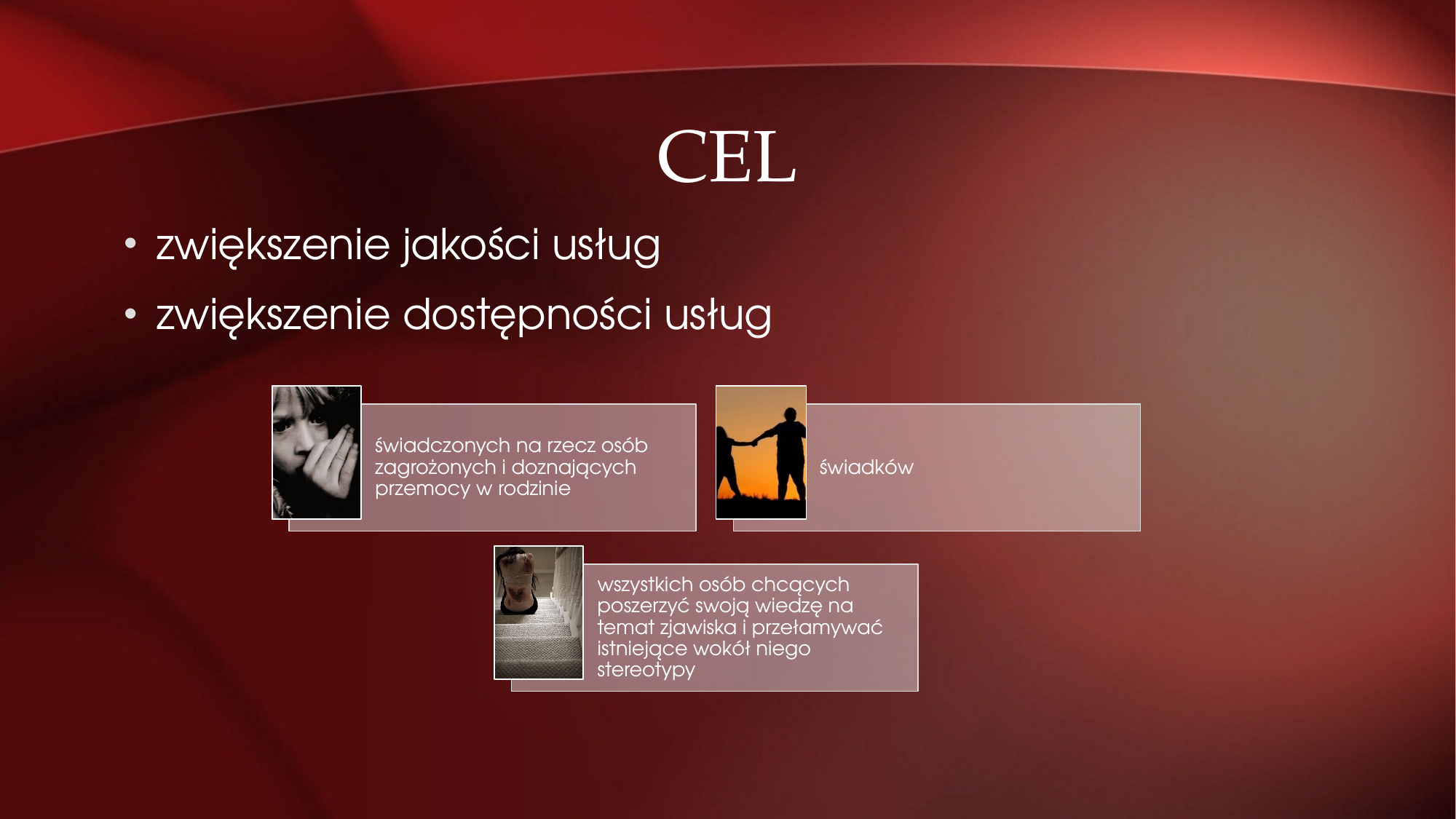

# Cel
zwiększenie jakości usług
zwiększenie dostępności usług

świadczonych na rzecz osób zagrożonych i doznających przemocy w rodzinie
świadków
wszystkich osób chcących poszerzyć swoją wiedzę na temat zjawiska i przełamywać istniejące wokół niego stereotypy